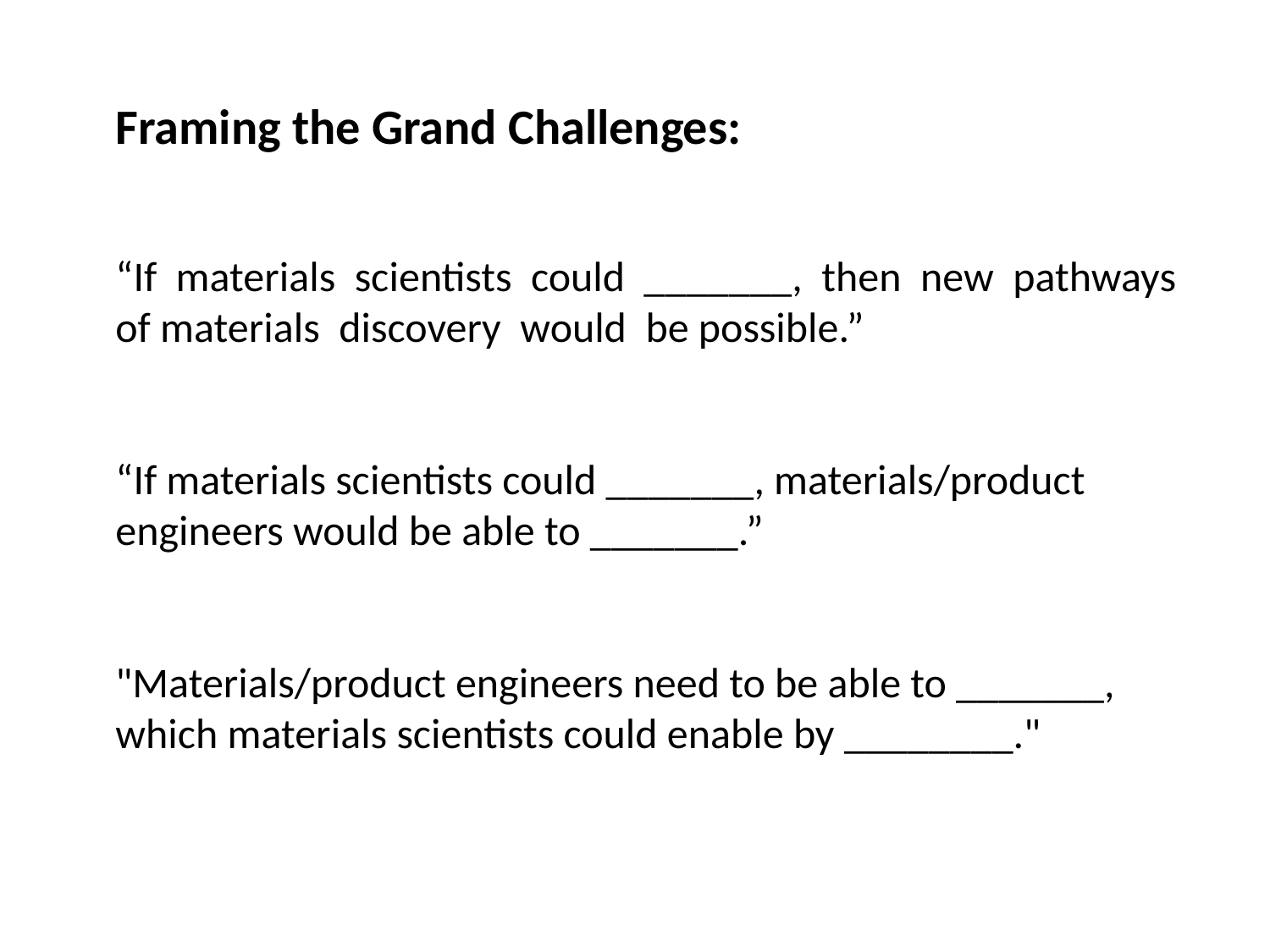

Framing the Grand Challenges:
“If  materials  scientists  could  _______,  then  new  pathways  of materials  discovery  would  be possible.”

“If materials scientists could _______, materials/product engineers would be able to _______.”

"Materials/product engineers need to be able to _______, which materials scientists could enable by ________."